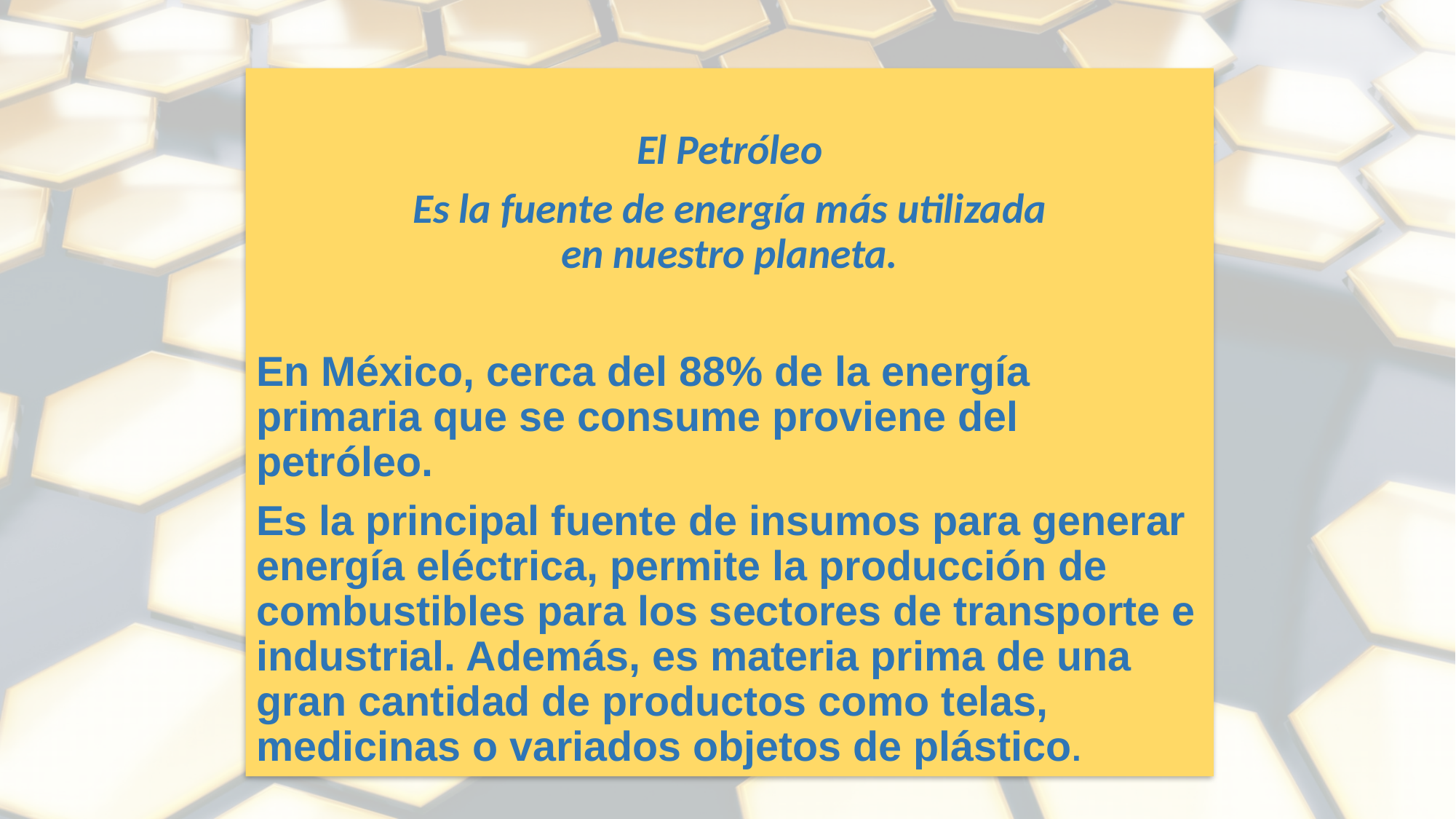

El Petróleo
Es la fuente de energía más utilizada
en nuestro planeta.

En México, cerca del 88% de la energía primaria que se consume proviene del petróleo.
Es la principal fuente de insumos para generar energía eléctrica, permite la producción de combustibles para los sectores de transporte e industrial. Además, es materia prima de una gran cantidad de productos como telas, medicinas o variados objetos de plástico.